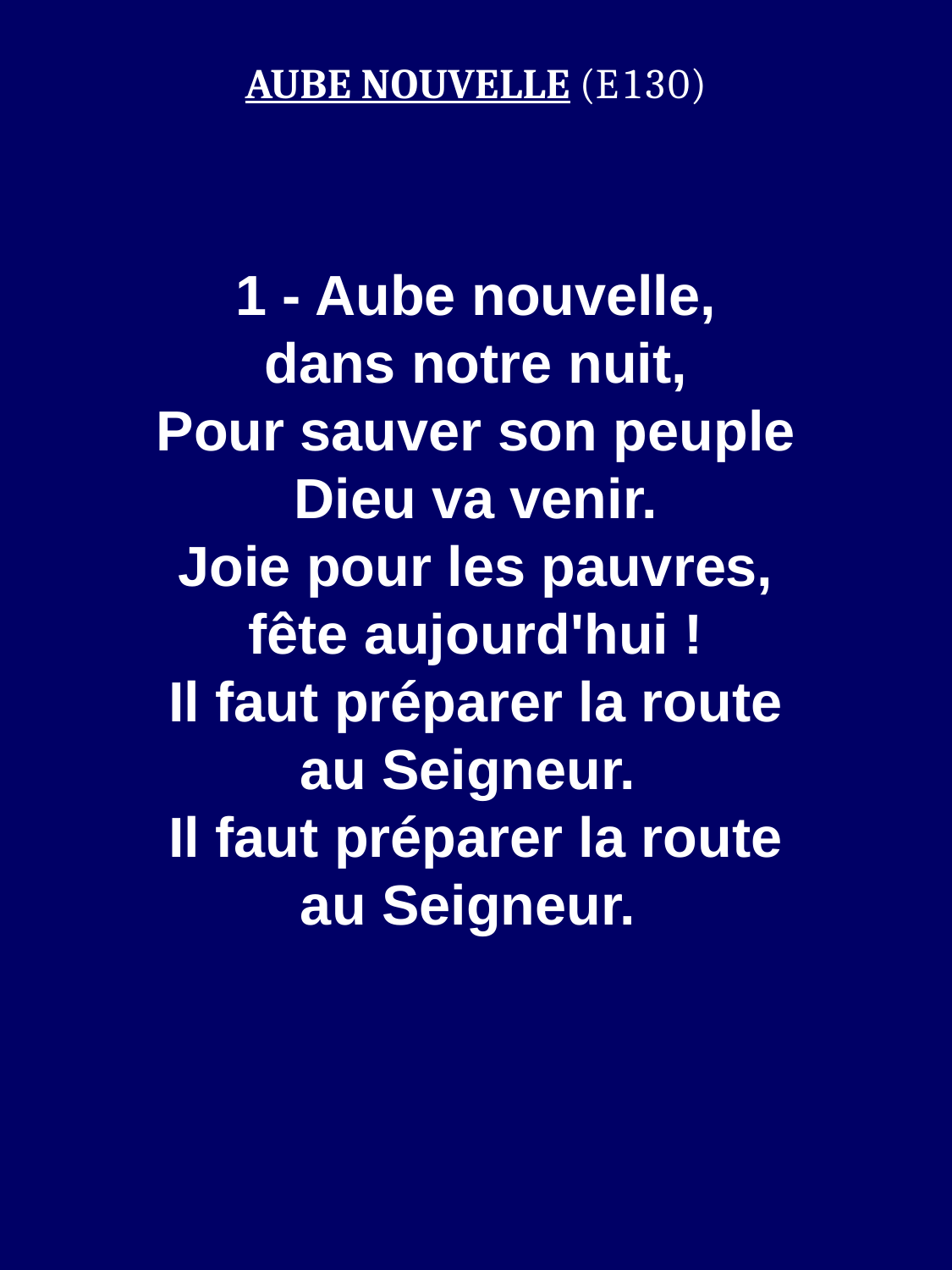

AUBE NOUVELLE (E130)

1 - Aube nouvelle,
dans notre nuit,
Pour sauver son peuple
Dieu va venir.
Joie pour les pauvres,
fête aujourd'hui !
Il faut préparer la route
au Seigneur.
Il faut préparer la route
au Seigneur.